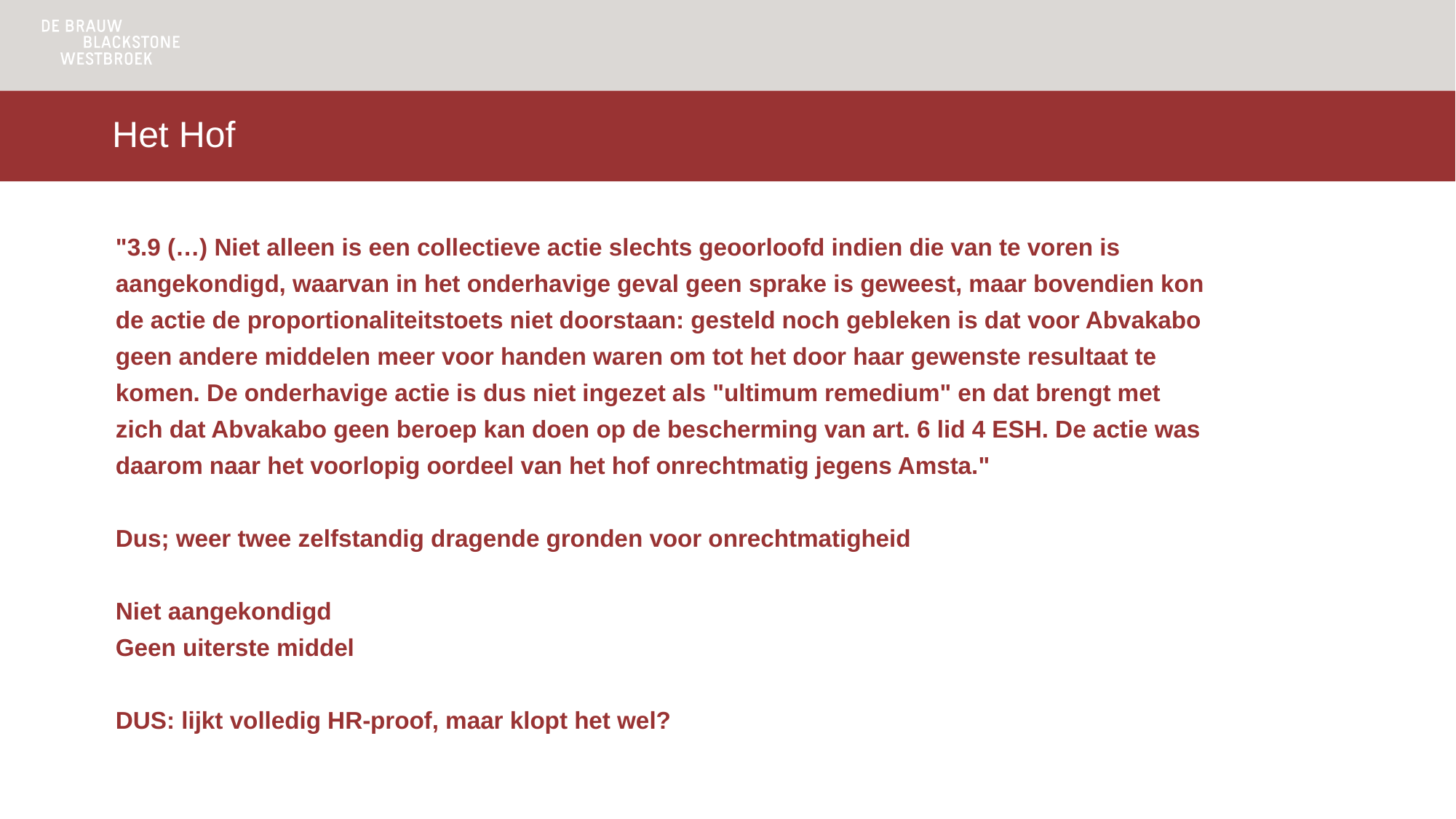

# Het Hof
"3.9 (…) Niet alleen is een collectieve actie slechts geoorloofd indien die van te voren is aangekondigd, waarvan in het onderhavige geval geen sprake is geweest, maar bovendien kon de actie de proportionaliteitstoets niet doorstaan: gesteld noch gebleken is dat voor Abvakabo geen andere middelen meer voor handen waren om tot het door haar gewenste resultaat te komen. De onderhavige actie is dus niet ingezet als "ultimum remedium" en dat brengt met zich dat Abvakabo geen beroep kan doen op de bescherming van art. 6 lid 4 ESH. De actie was daarom naar het voorlopig oordeel van het hof onrechtmatig jegens Amsta."

Dus; weer twee zelfstandig dragende gronden voor onrechtmatigheid

Niet aangekondigd
Geen uiterste middel

DUS: lijkt volledig HR-proof, maar klopt het wel?